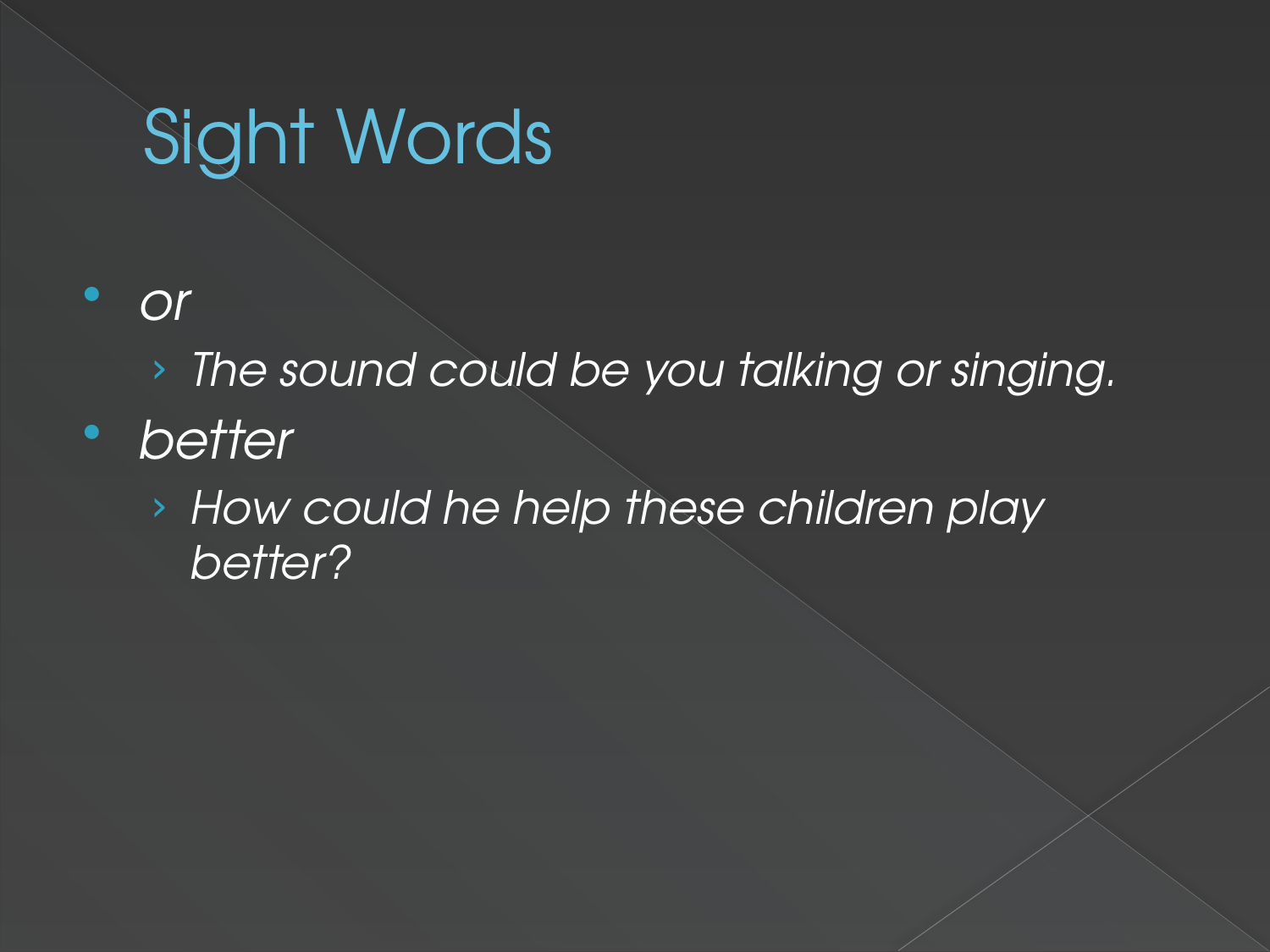

# Sight Words
or
The sound could be you talking or singing.
better
How could he help these children play better?